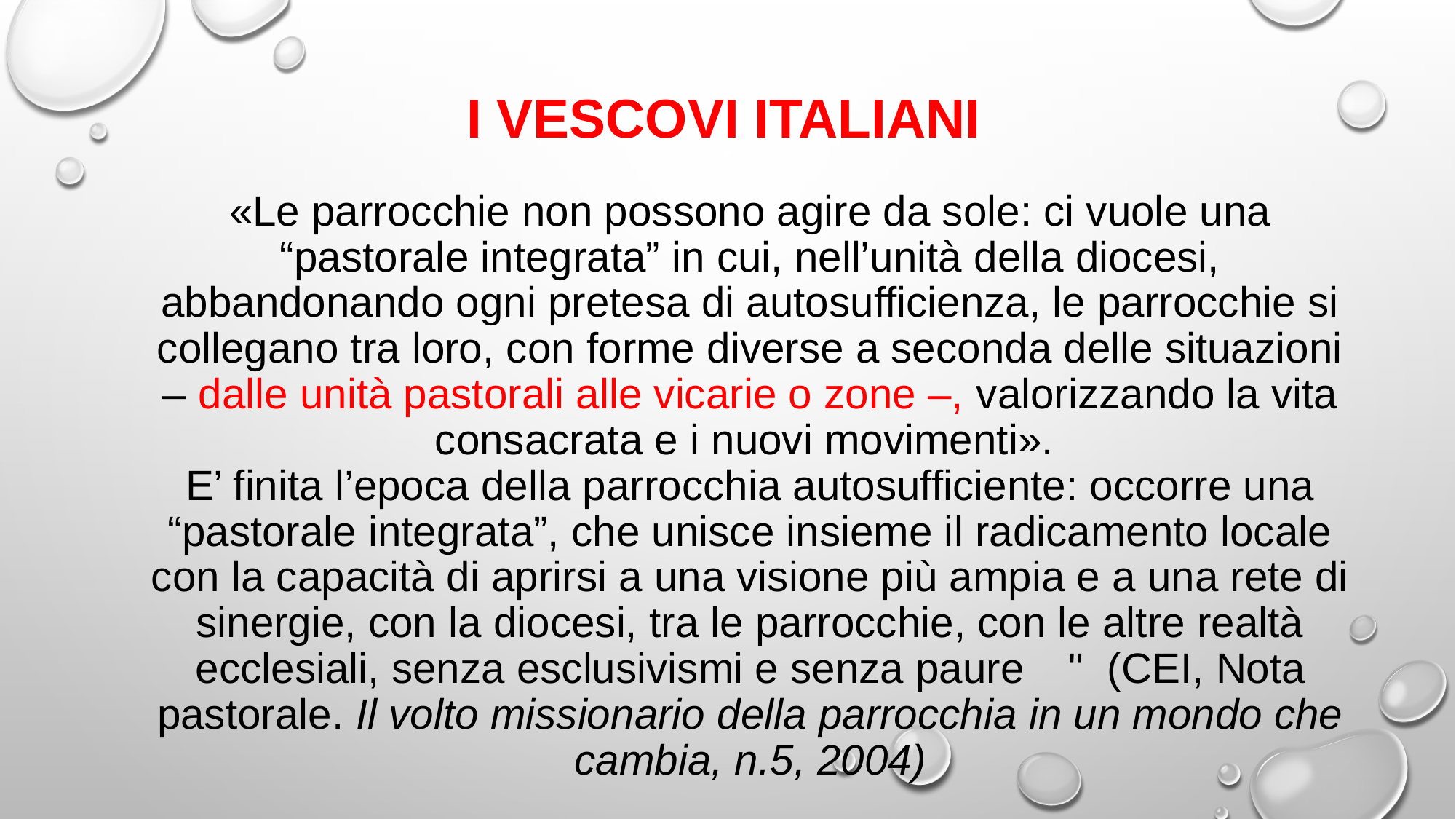

I vescovi italiani
# «Le parrocchie non possono agire da sole: ci vuole una “pastorale integrata” in cui, nell’unità della diocesi, abbandonando ogni pretesa di autosufficienza, le parrocchie si collegano tra loro, con forme diverse a seconda delle situazioni – dalle unità pastorali alle vicarie o zone –, valorizzando la vita consacrata e i nuovi movimenti». E’ finita l’epoca della parrocchia autosufficiente: occorre una “pastorale integrata”, che unisce insieme il radicamento locale con la capacità di aprirsi a una visione più ampia e a una rete di sinergie, con la diocesi, tra le parrocchie, con le altre realtà ecclesiali, senza esclusivismi e senza paure	"  (Cei, Nota pastorale. Il volto missionario della parrocchia in un mondo che cambia, n.5, 2004)